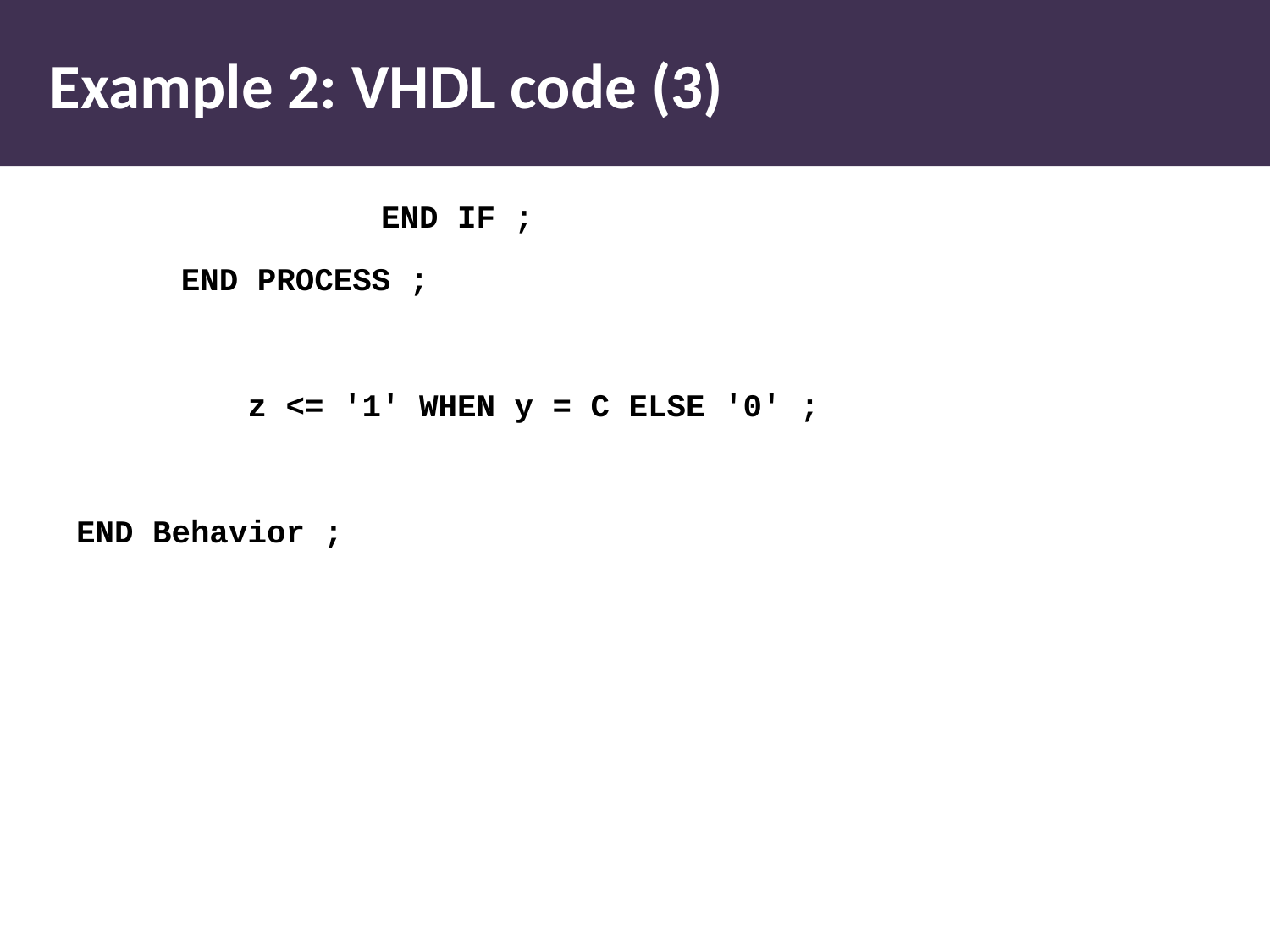

# Example 2: VHDL code (3)
                END IF ;
	   END PROCESS ;

         z <= '1' WHEN y = C ELSE '0' ;

END Behavior ;